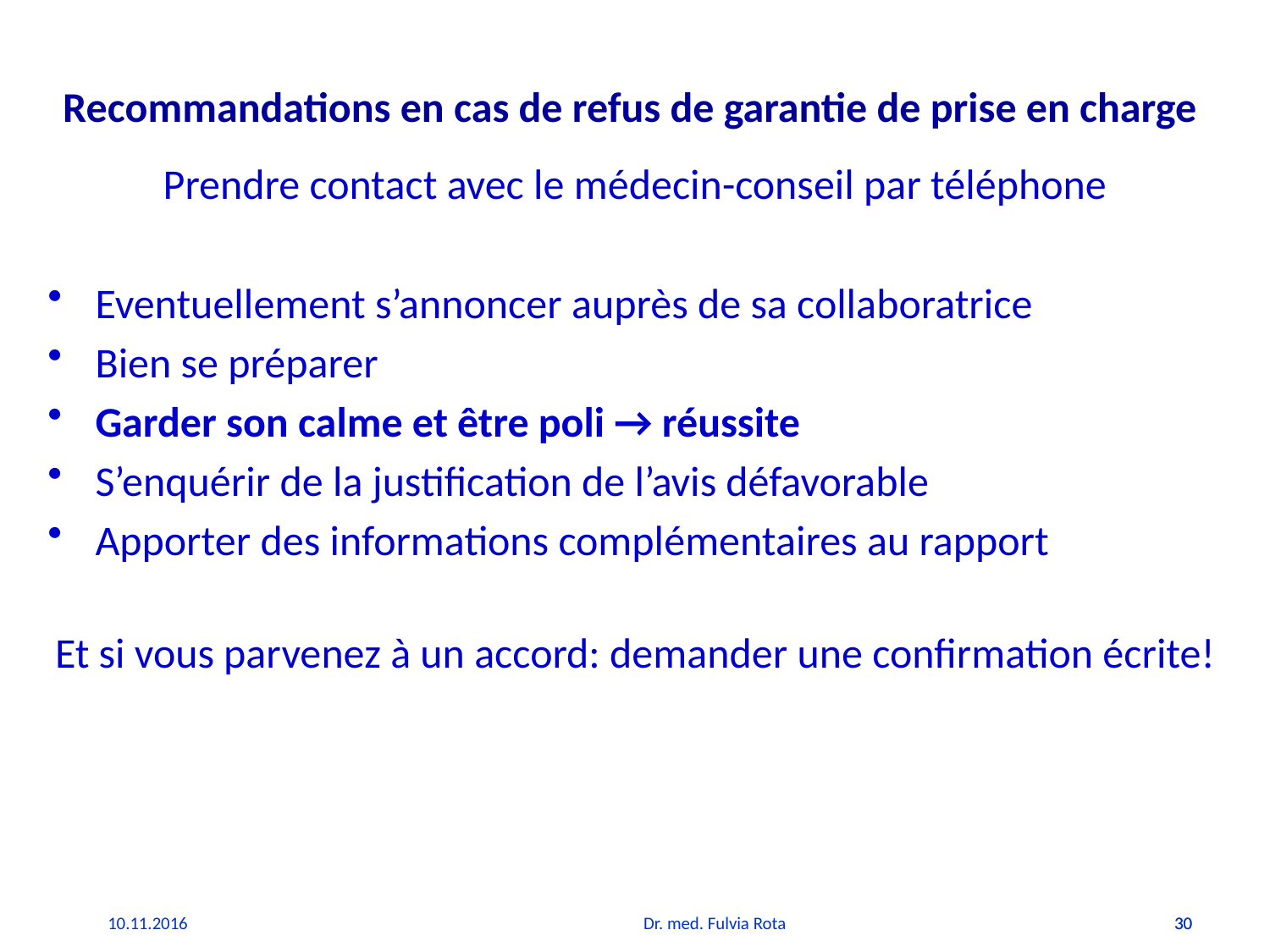

# Recommandations en cas de refus de garantie de prise en charge
Prendre contact avec le médecin-conseil par téléphone

Eventuellement s’annoncer auprès de sa collaboratrice
Bien se préparer
Garder son calme et être poli → réussite
S’enquérir de la justification de l’avis défavorable
Apporter des informations complémentaires au rapport

Et si vous parvenez à un accord: demander une confirmation écrite!

10.11.2016
Dr. med. Fulvia Rota
30
30